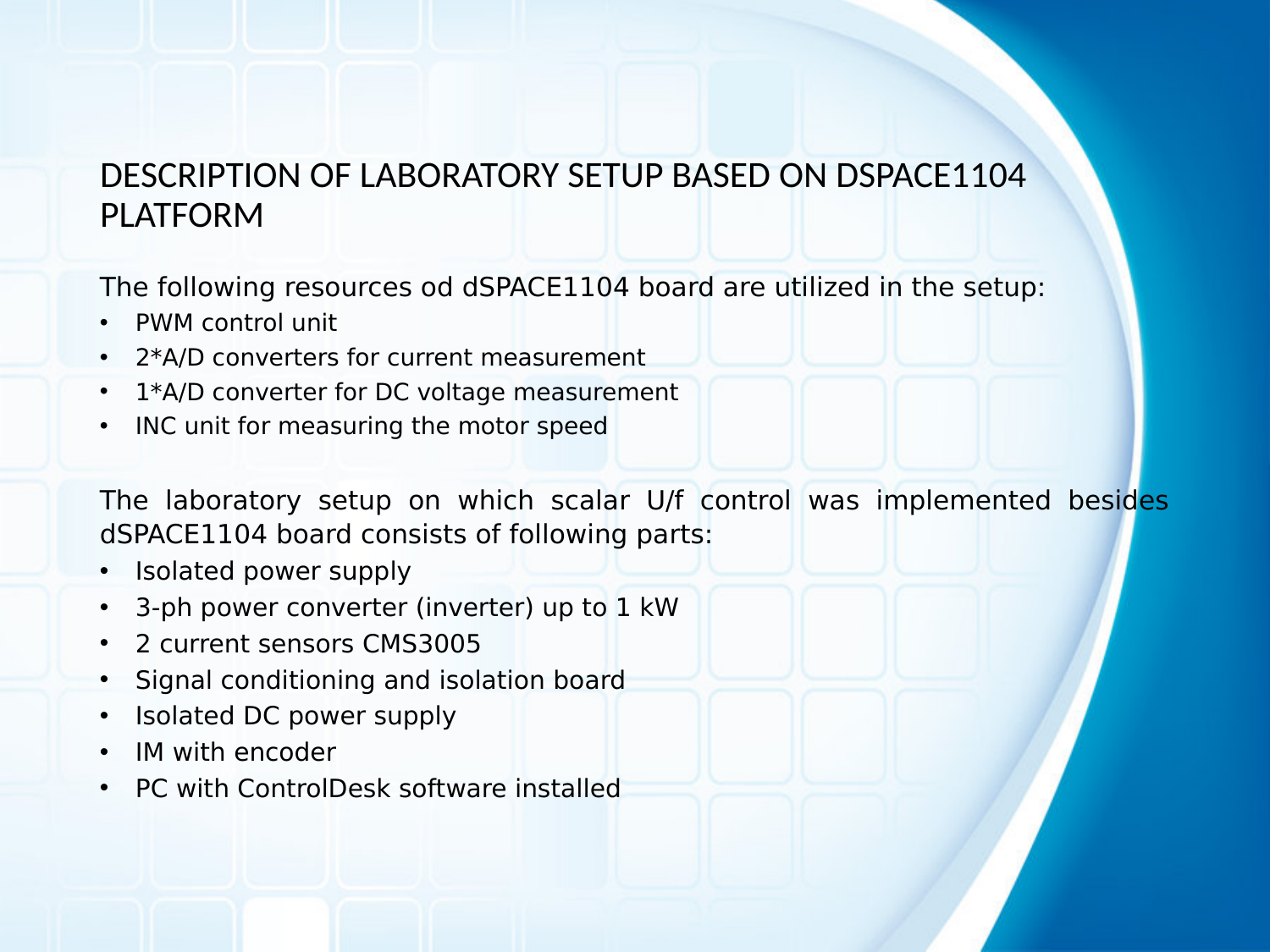

# DESCRIPTION OF LABORATORY SETUP BASED ON DSPACE1104 PLATFORM
The following resources od dSPACE1104 board are utilized in the setup:
PWM control unit
2*A/D converters for current measurement
1*A/D converter for DC voltage measurement
INC unit for measuring the motor speed

The laboratory setup on which scalar U/f control was implemented besides dSPACE1104 board consists of following parts:
Isolated power supply
3-ph power converter (inverter) up to 1 kW
2 current sensors CMS3005
Signal conditioning and isolation board
Isolated DC power supply
IM with encoder
PC with ControlDesk software installed